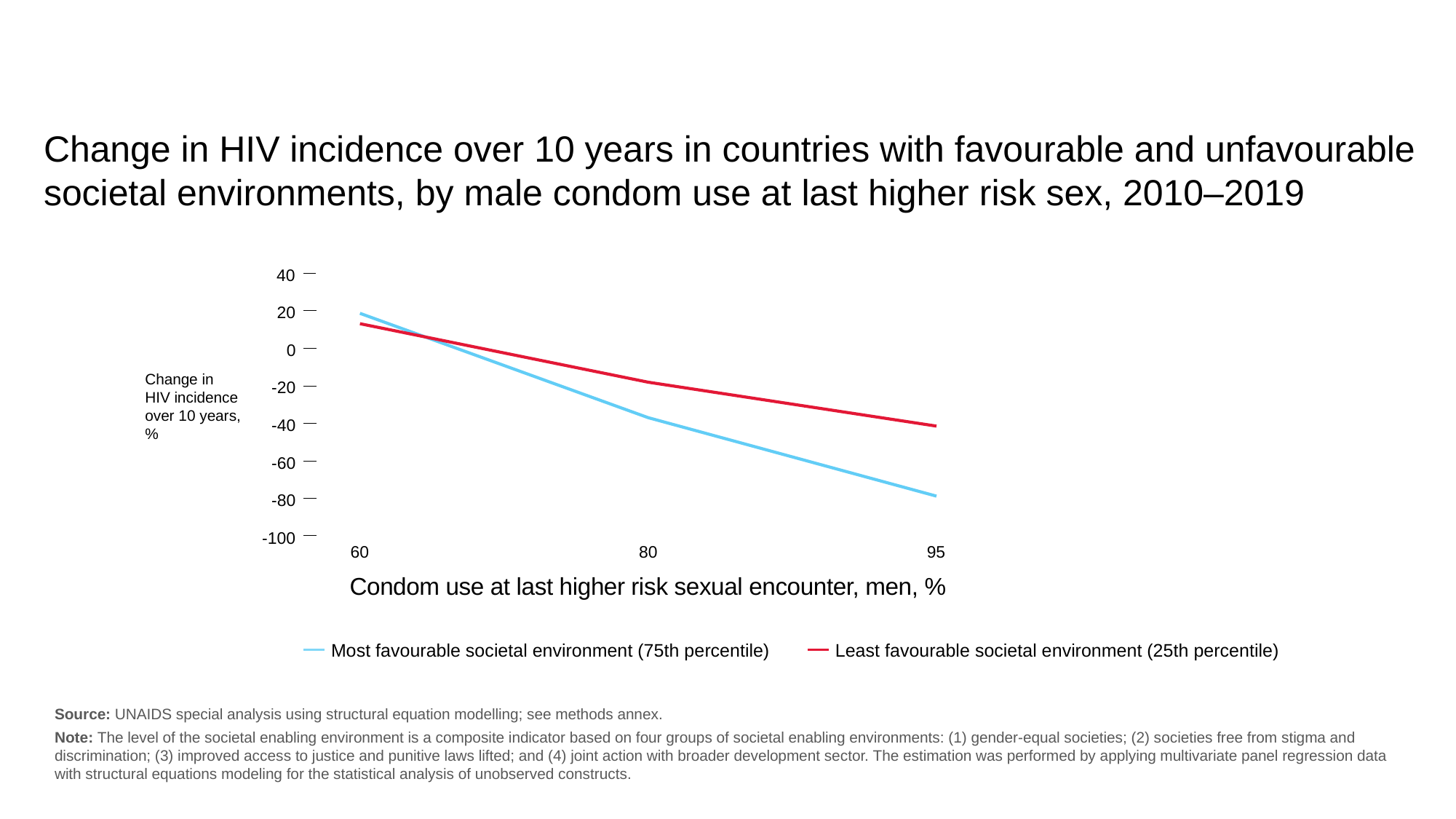

Change in HIV incidence over 10 years in countries with favourable and unfavourable societal environments, by male condom use at last higher risk sex, 2010–2019
40
20

0
Change in
HIV incidence
over 10 years,
%
-20
-40
-60
-80
-100
60
80
95
Condom use at last higher risk sexual encounter, men, %
Most favourable societal environment (75th percentile)

Least favourable societal environment (25th percentile)

Source: UNAIDS special analysis using structural equation modelling; see methods annex.
Note: The level of the societal enabling environment is a composite indicator based on four groups of societal enabling environments: (1) gender-equal societies; (2) societies free from stigma and discrimination; (3) improved access to justice and punitive laws lifted; and (4) joint action with broader development sector. The estimation was performed by applying multivariate panel regression data
with structural equations modeling for the statistical analysis of unobserved constructs.